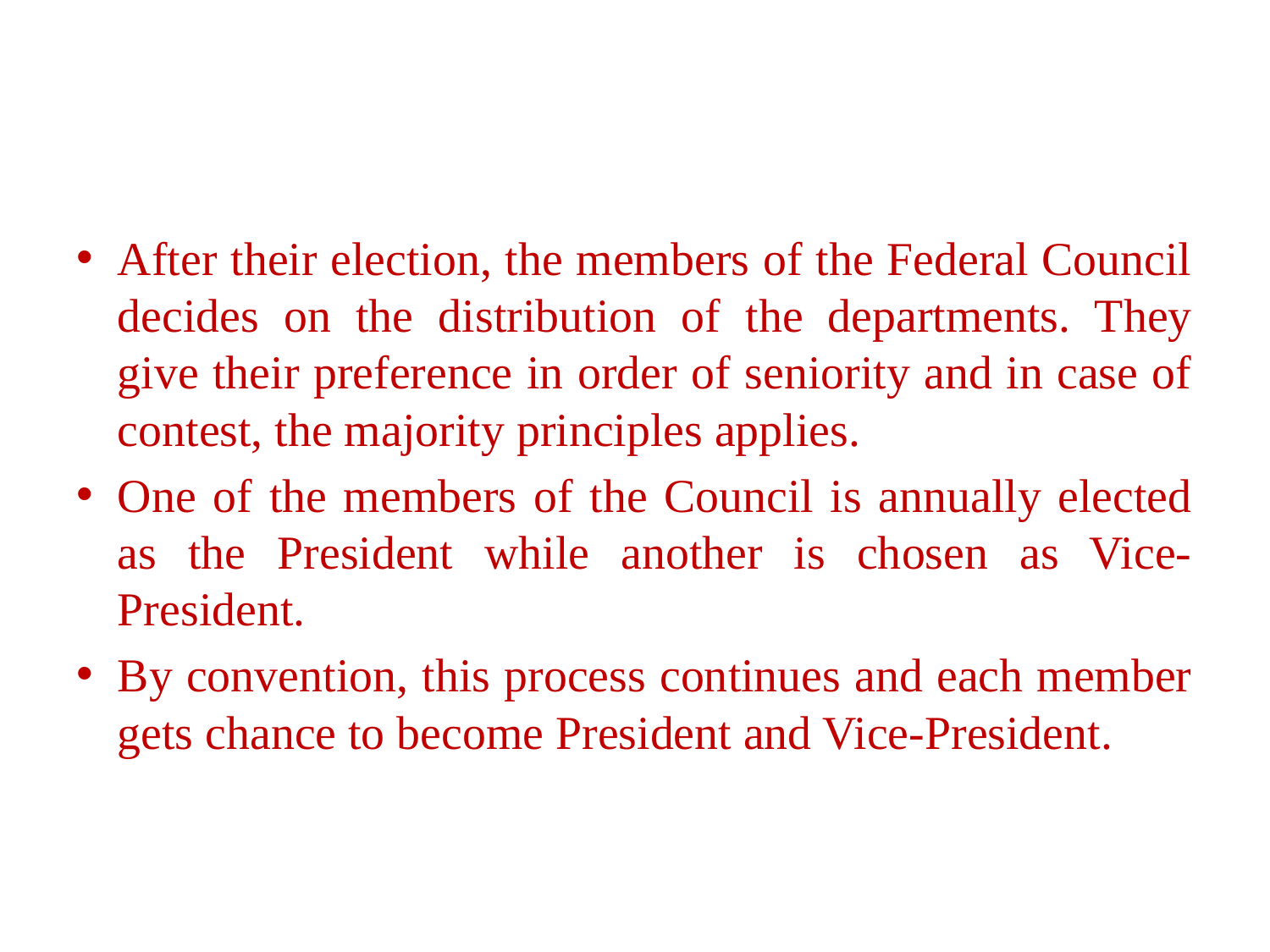

#
After their election, the members of the Federal Council decides on the distribution of the departments. They give their preference in order of seniority and in case of contest, the majority principles applies.
One of the members of the Council is annually elected as the President while another is chosen as Vice-President.
By convention, this process continues and each member gets chance to become President and Vice-President.